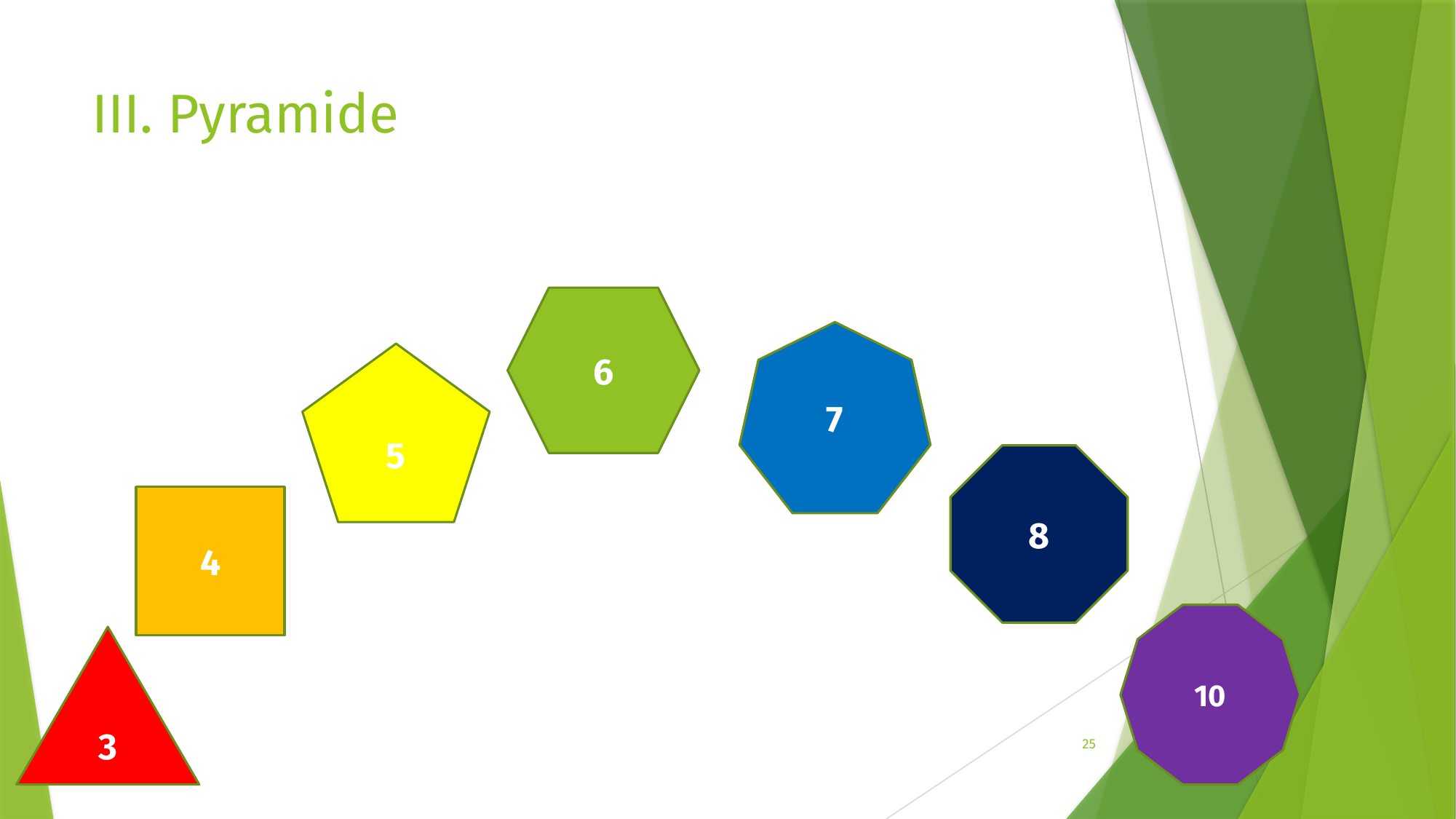

# III. Pyramide

6
7
5
8
4
10
3
25